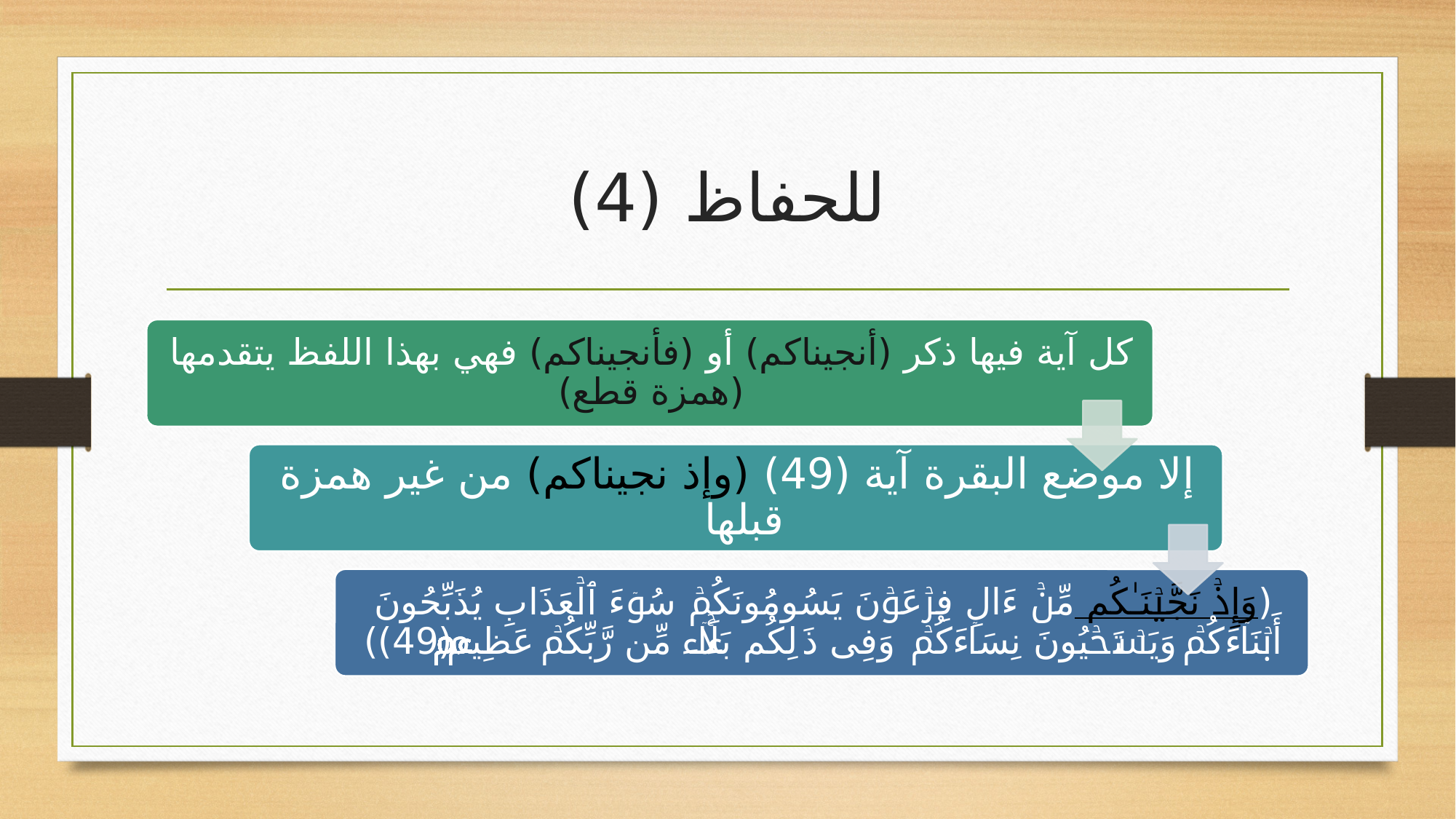

# للحفاظ (4)
كل آية فيها ذكر (أنجيناكم) أو (فأنجيناكم) فهي بهذا اللفظ يتقدمها (همزة قطع)
إلا موضع البقرة آية (49) (وإذ نجيناكم) من غير همزة قبلها
(وَإِذۡ نَجَّیۡنَـٰكُم مِّنۡ ءَالِ فِرۡعَوۡنَ یَسُومُونَكُمۡ سُوۤءَ ٱلۡعَذَابِ یُذَبِّحُونَ أَبۡنَاۤءَكُمۡ وَیَسۡتَحۡیُونَ نِسَاۤءَكُمۡۚ وَفِی ذَ ⁠لِكُم بَلَاۤءࣱ مِّن رَّبِّكُمۡ عَظِیمࣱ(49))